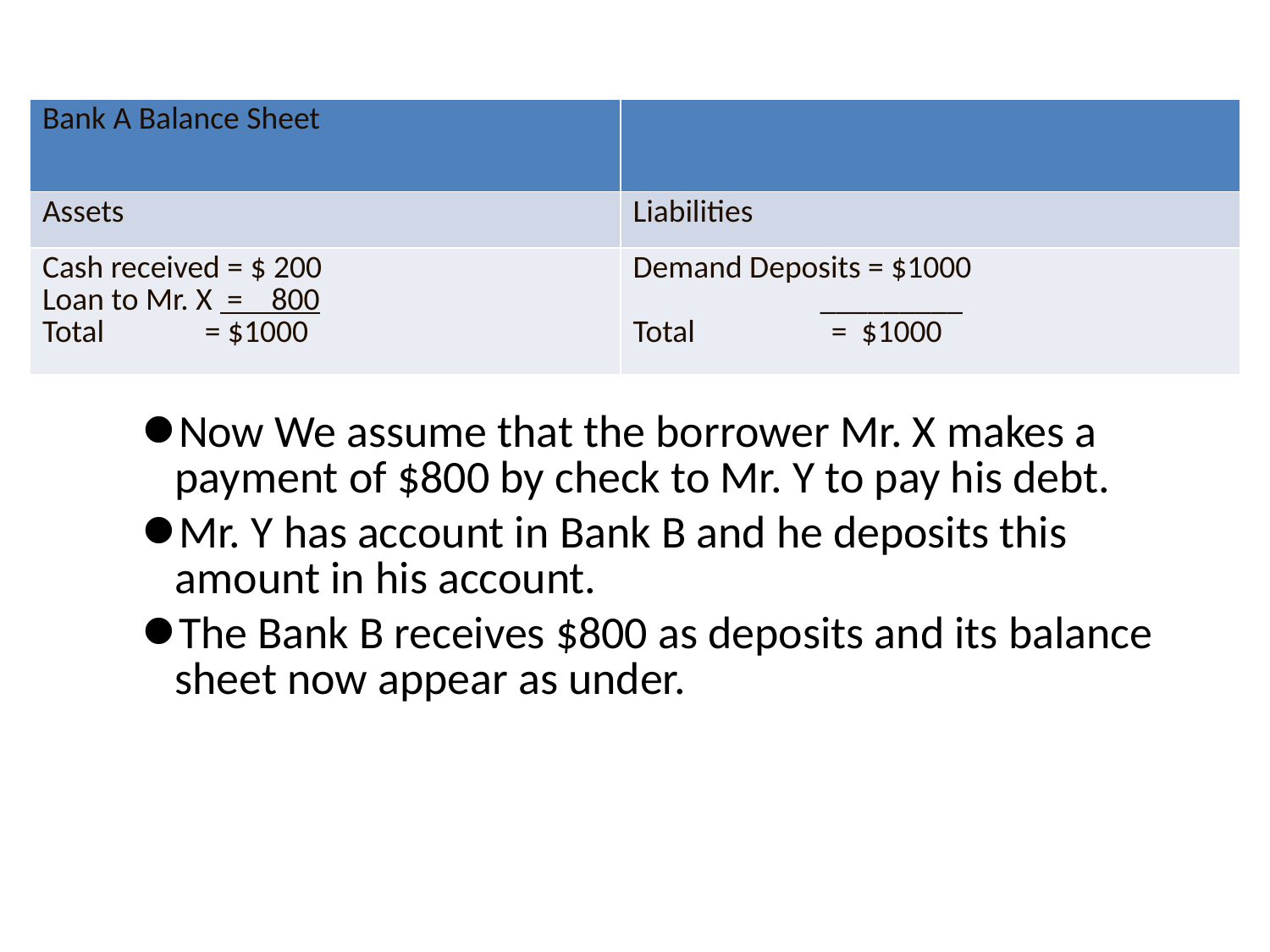

| Bank A Balance Sheet |  |
| --- | --- |
| Assets | Liabilities |
| Cash received = $ 200 Loan to Mr. X = 800 Total = $1000 | Demand Deposits = $1000 \_\_\_\_\_\_\_\_\_ Total = $1000 |
Now We assume that the borrower Mr. X makes a payment of $800 by check to Mr. Y to pay his debt.
Mr. Y has account in Bank B and he deposits this amount in his account.
The Bank B receives $800 as deposits and its balance sheet now appear as under.